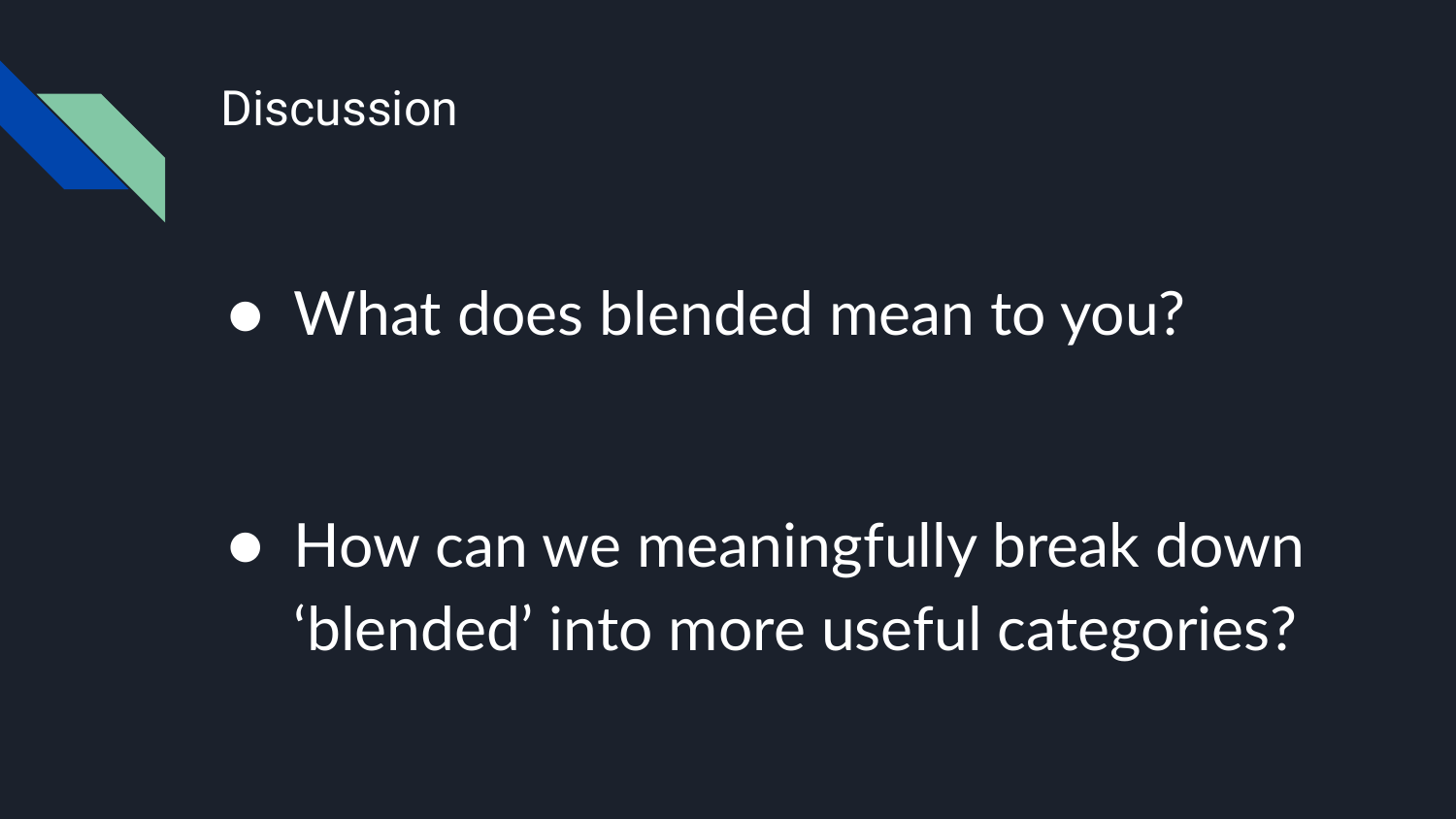

# Discussion
What does blended mean to you?

How can we meaningfully break down ‘blended’ into more useful categories?